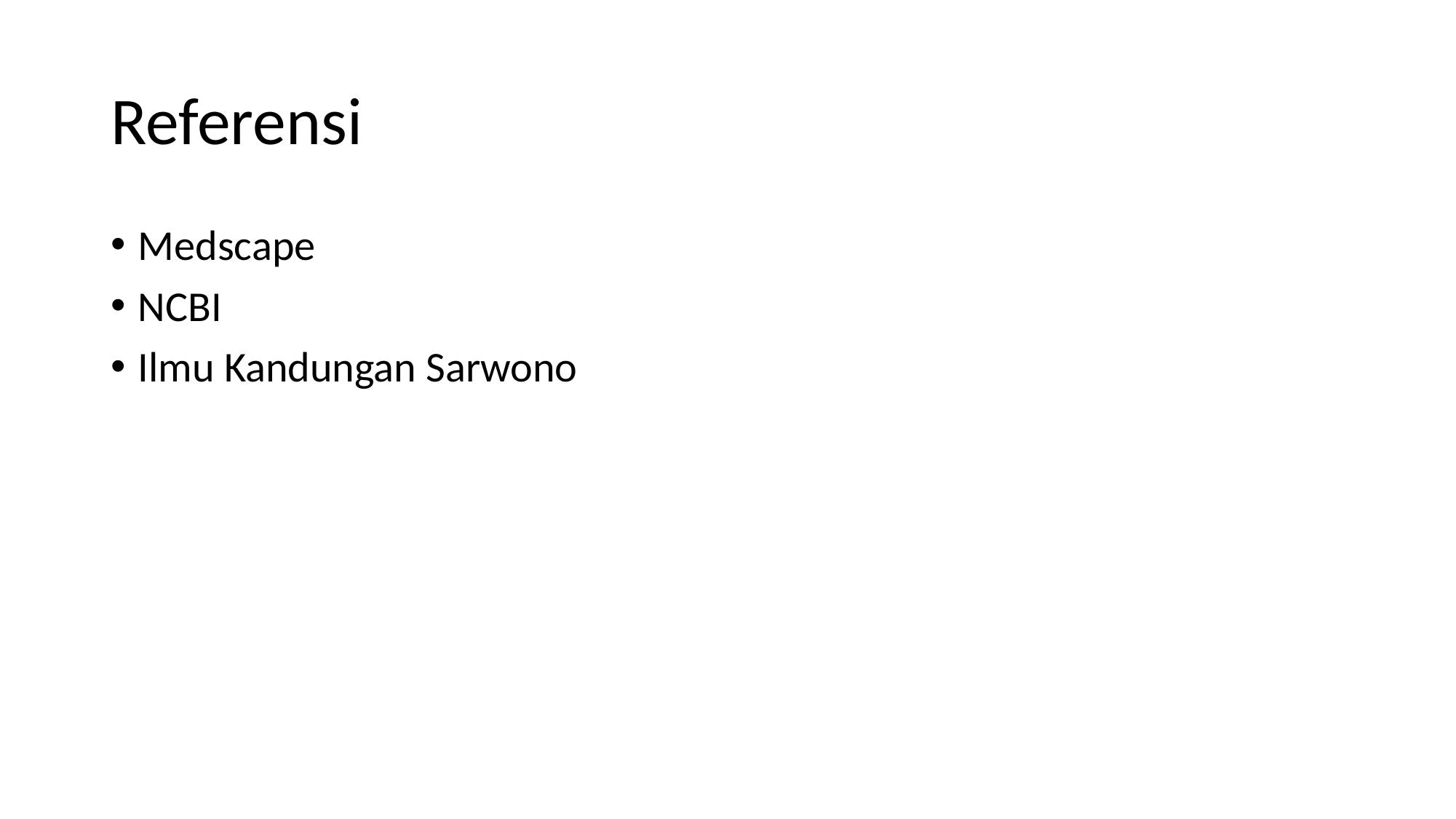

# Referensi
Medscape
NCBI
Ilmu Kandungan Sarwono